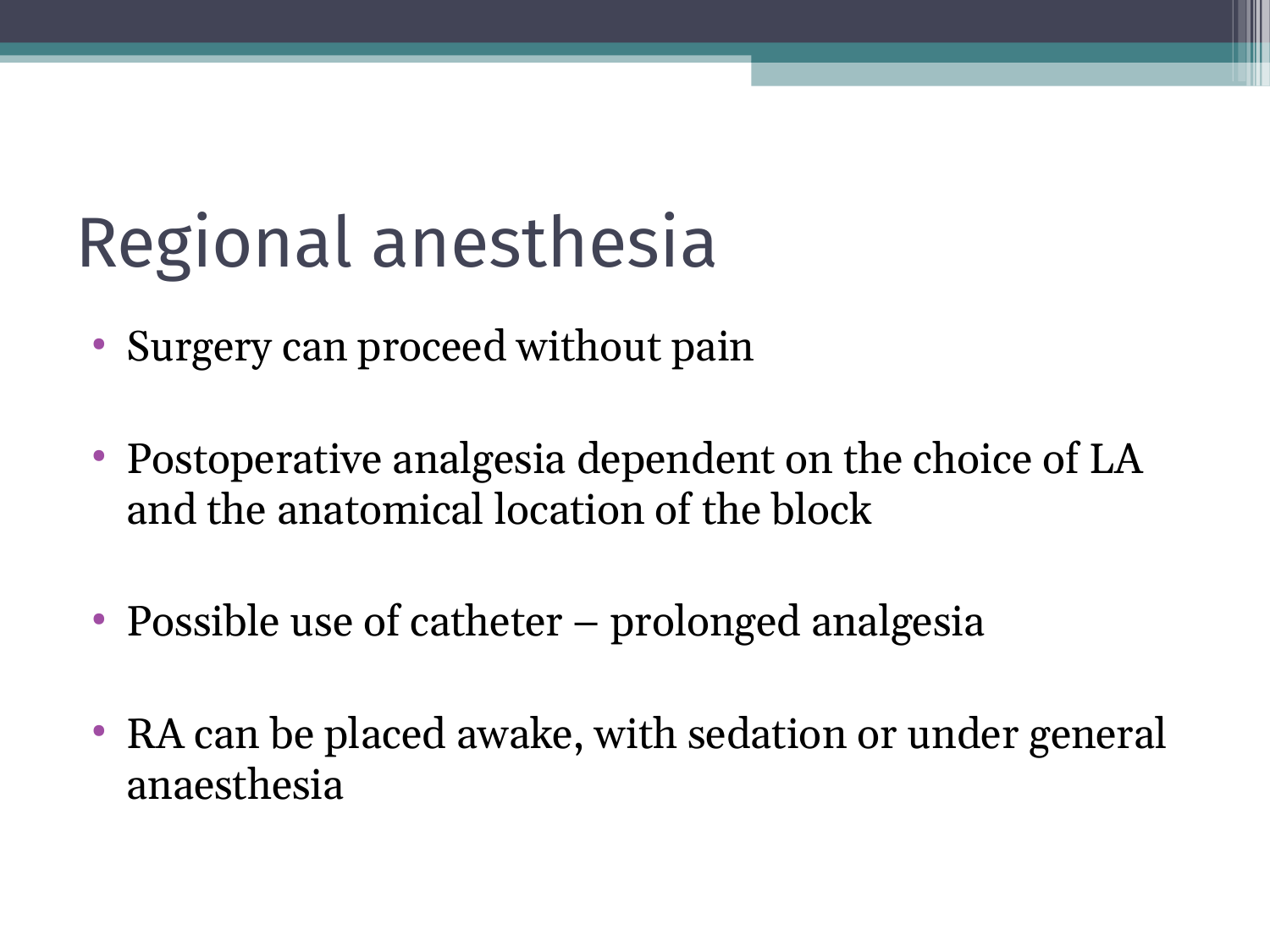

Regional anesthesia
Surgery can proceed without pain

Postoperative analgesia dependent on the choice of LA and the anatomical location of the block

Possible use of catheter – prolonged analgesia

RA can be placed awake, with sedation or under general anaesthesia